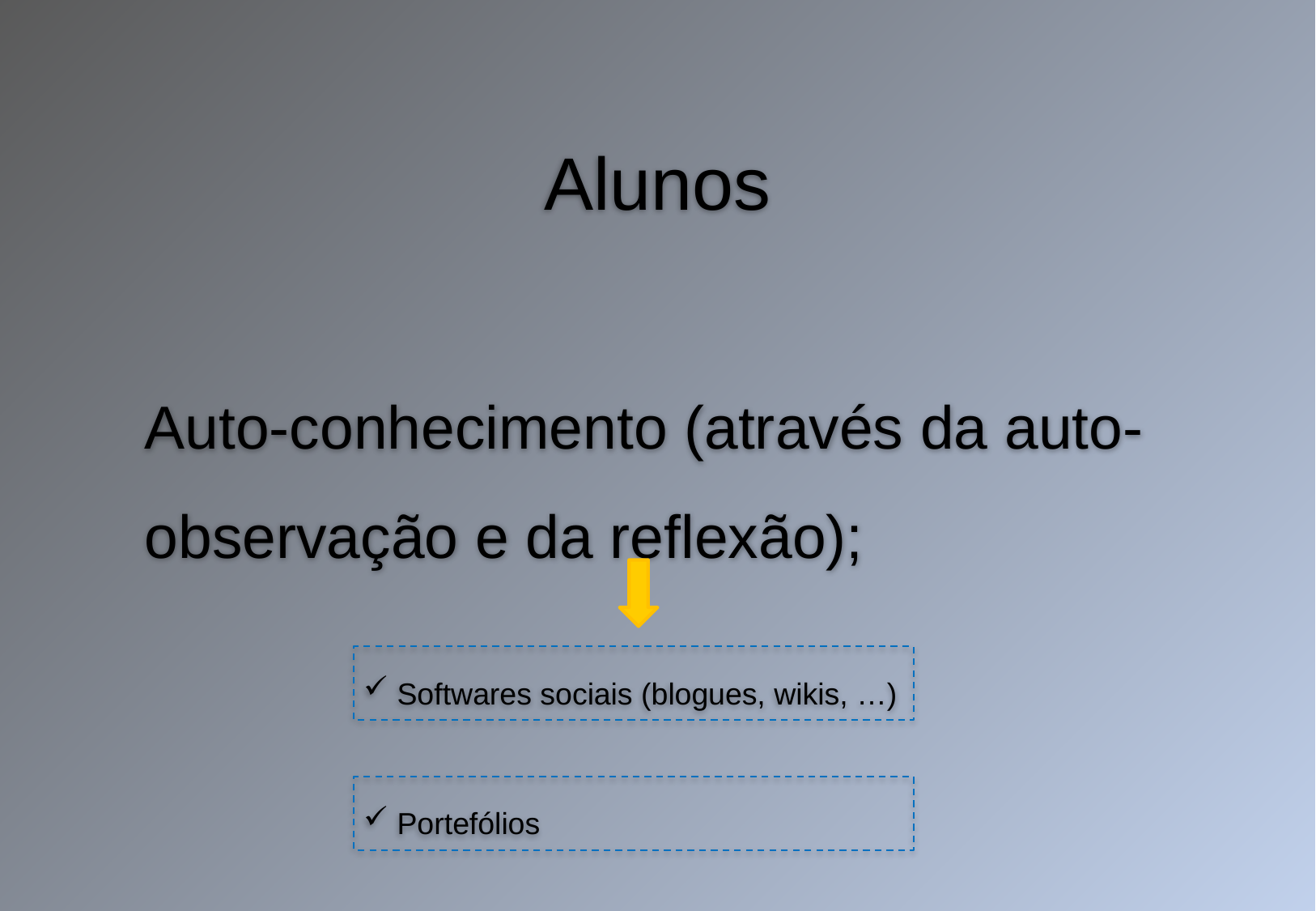

Alunos
Auto-conhecimento (através da auto-observação e da reflexão);

 Softwares sociais (blogues, wikis, …)
 Portefólios